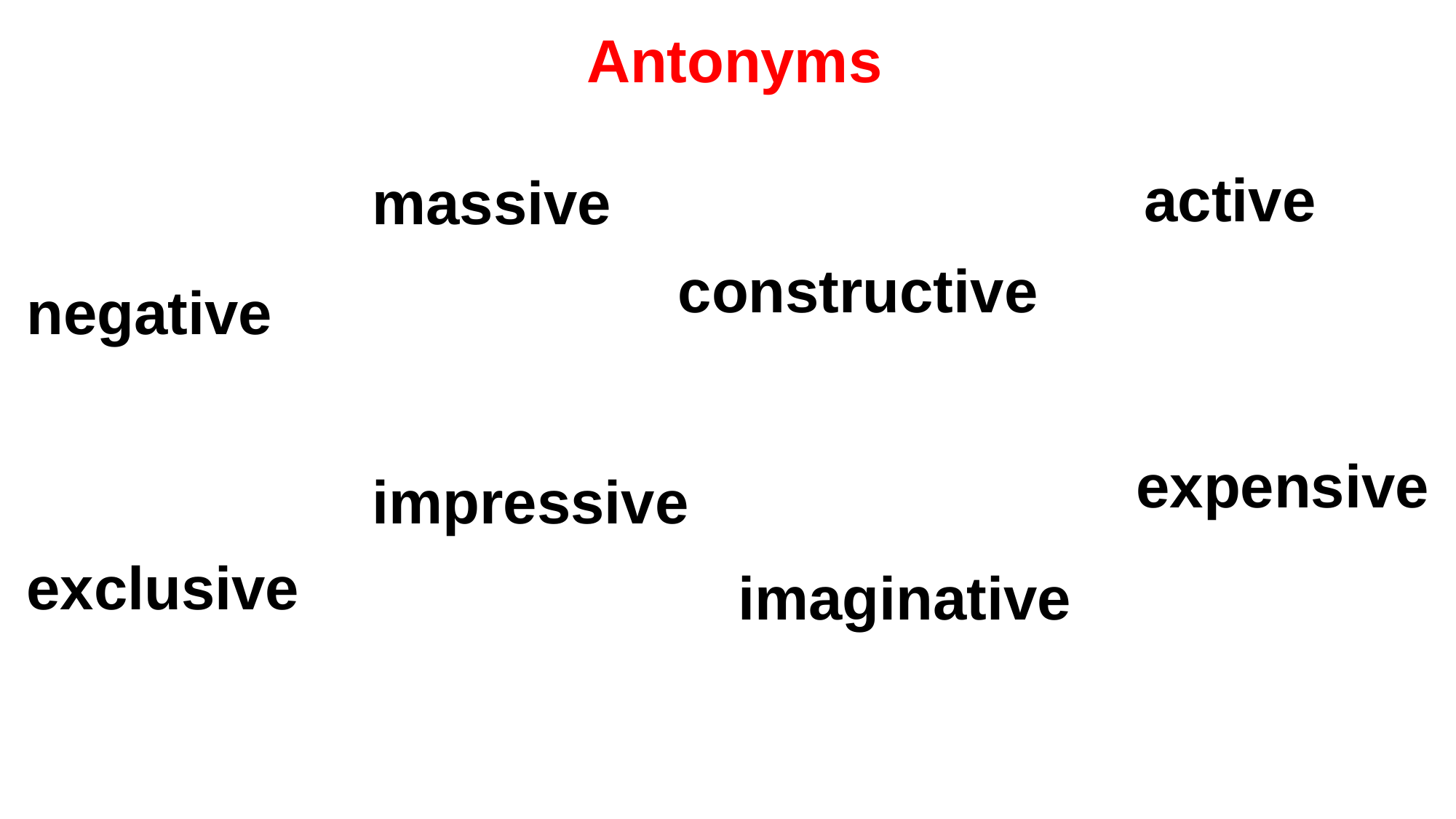

Antonyms
active

massive

constructive

negative

expensive

impressive

exclusive

imaginative